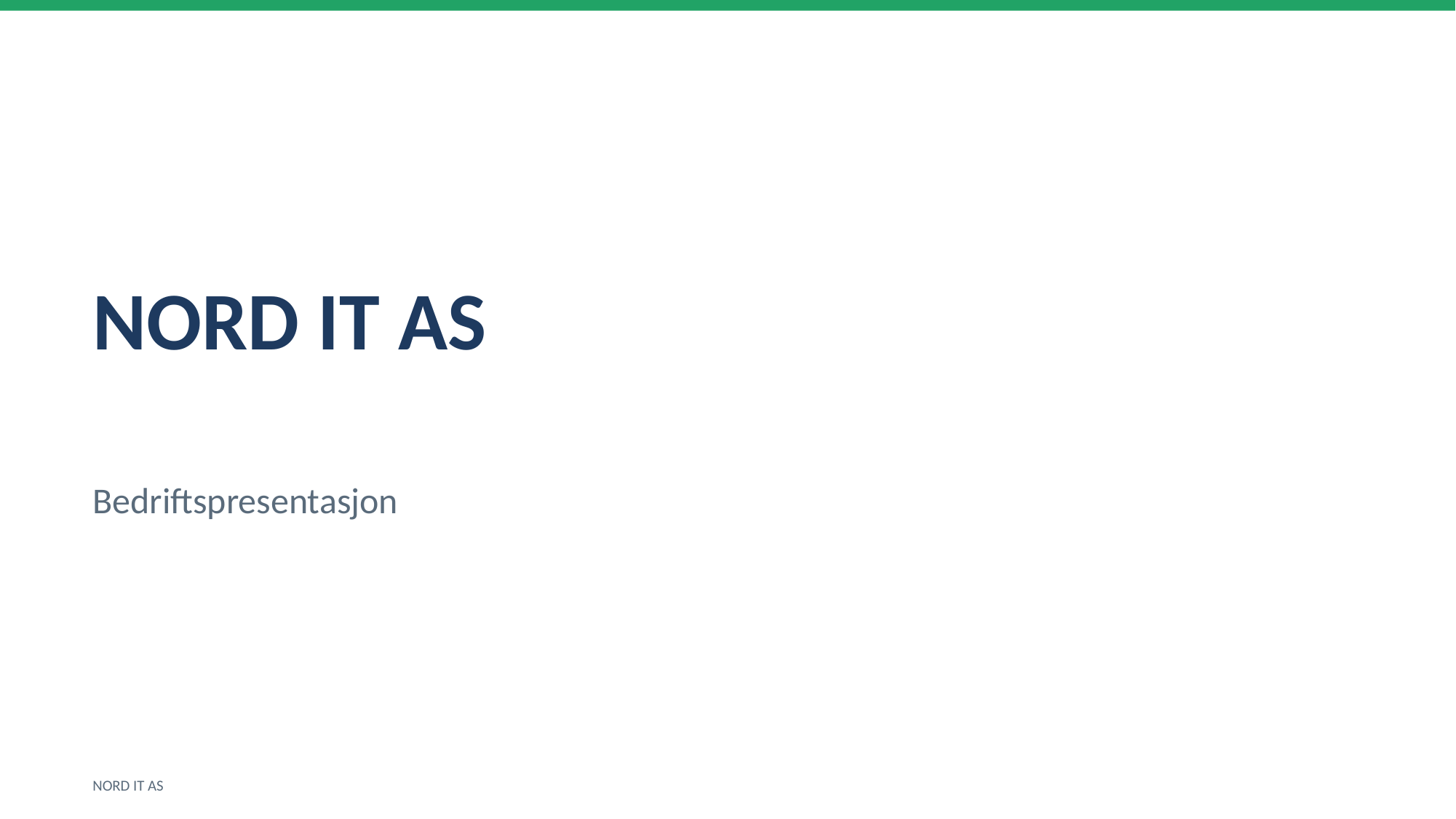

NORD IT AS
Bedriftspresentasjon
NORD IT AS